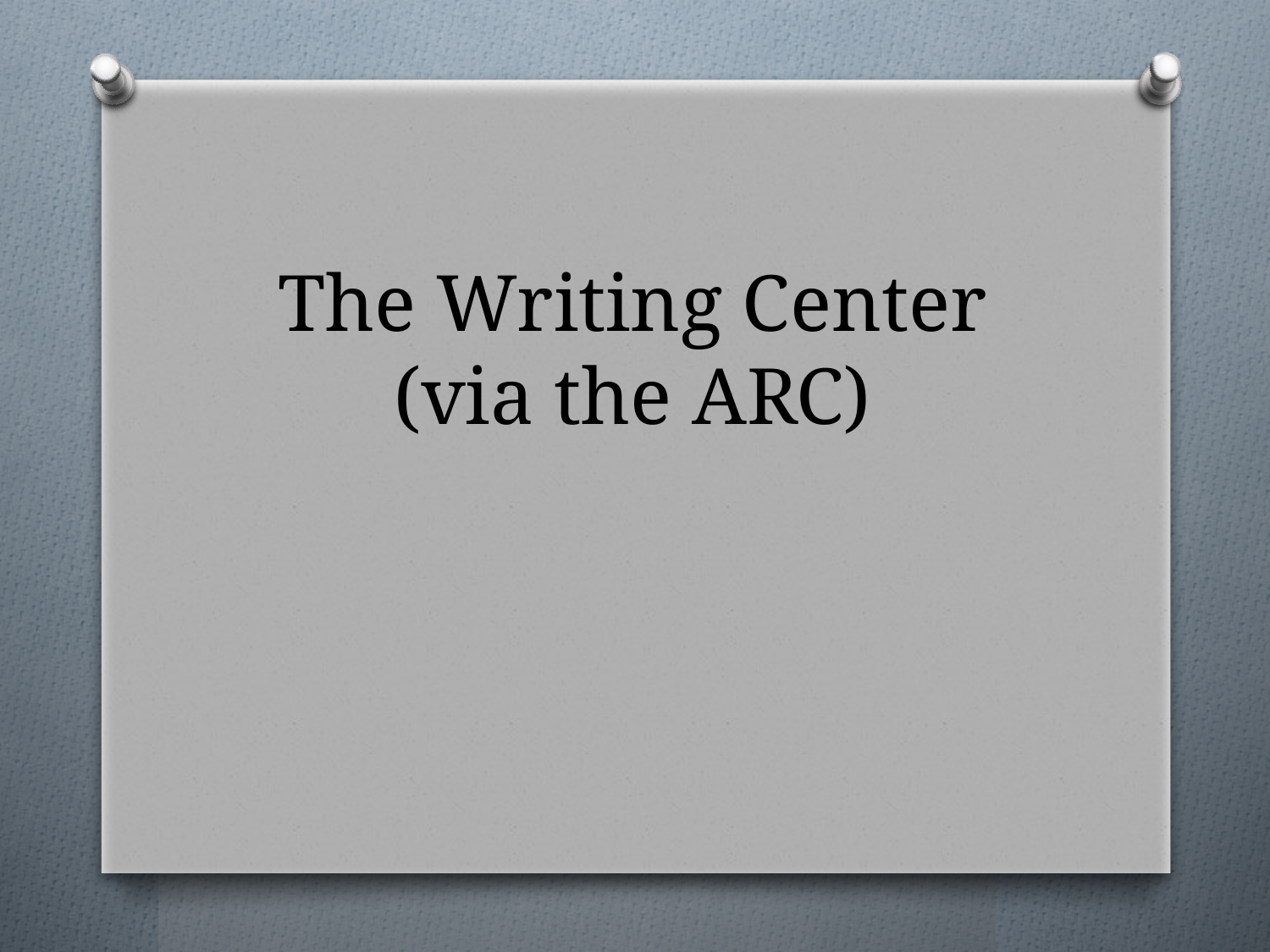

# The Writing Center (via the ARC)